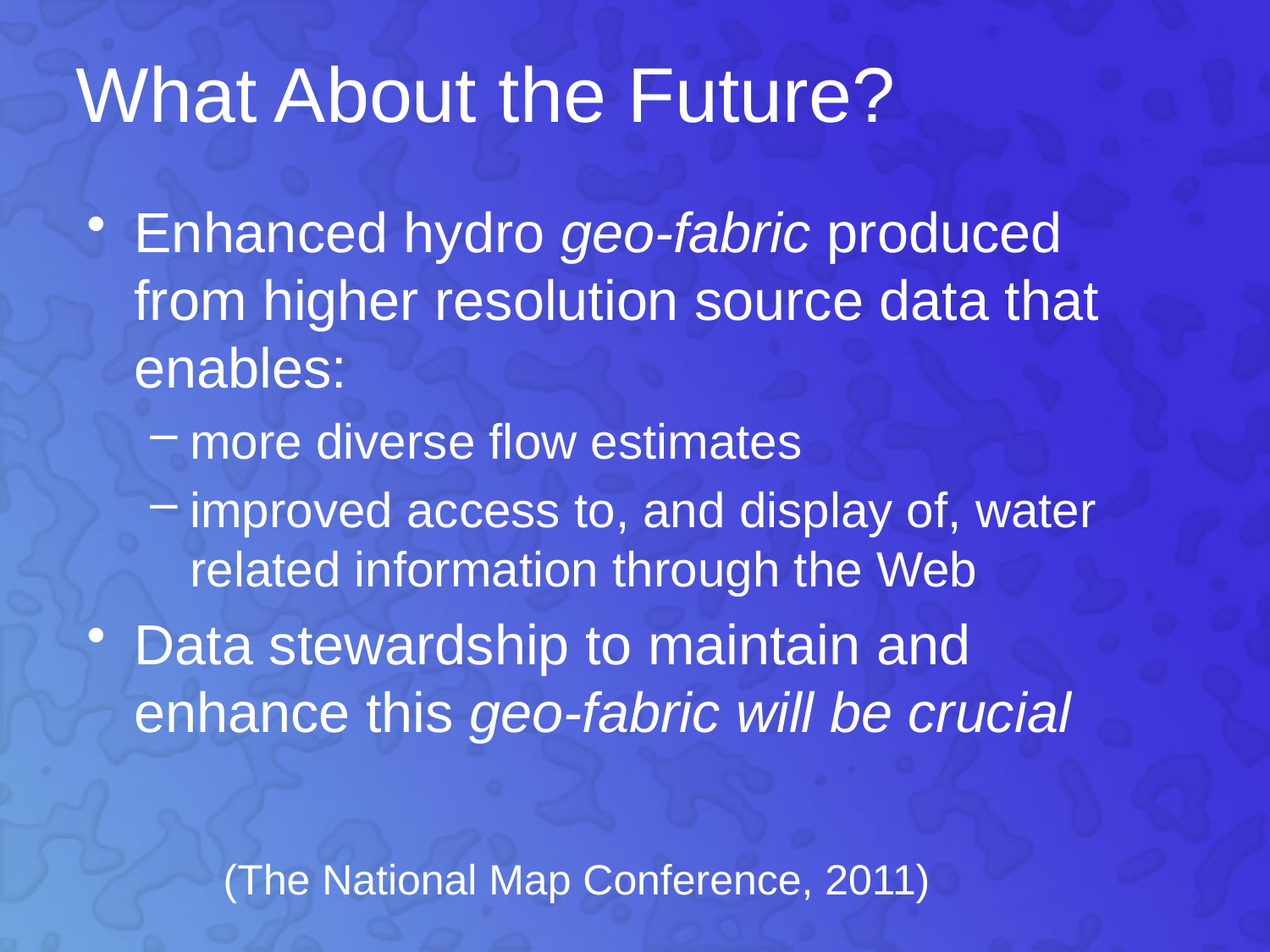

What About the Future?
Enhanced hydro geo-fabric produced from higher resolution source data that enables:
more diverse flow estimates
improved access to, and display of, water related information through the Web
Data stewardship to maintain and enhance this geo-fabric will be crucial
(The National Map Conference, 2011)